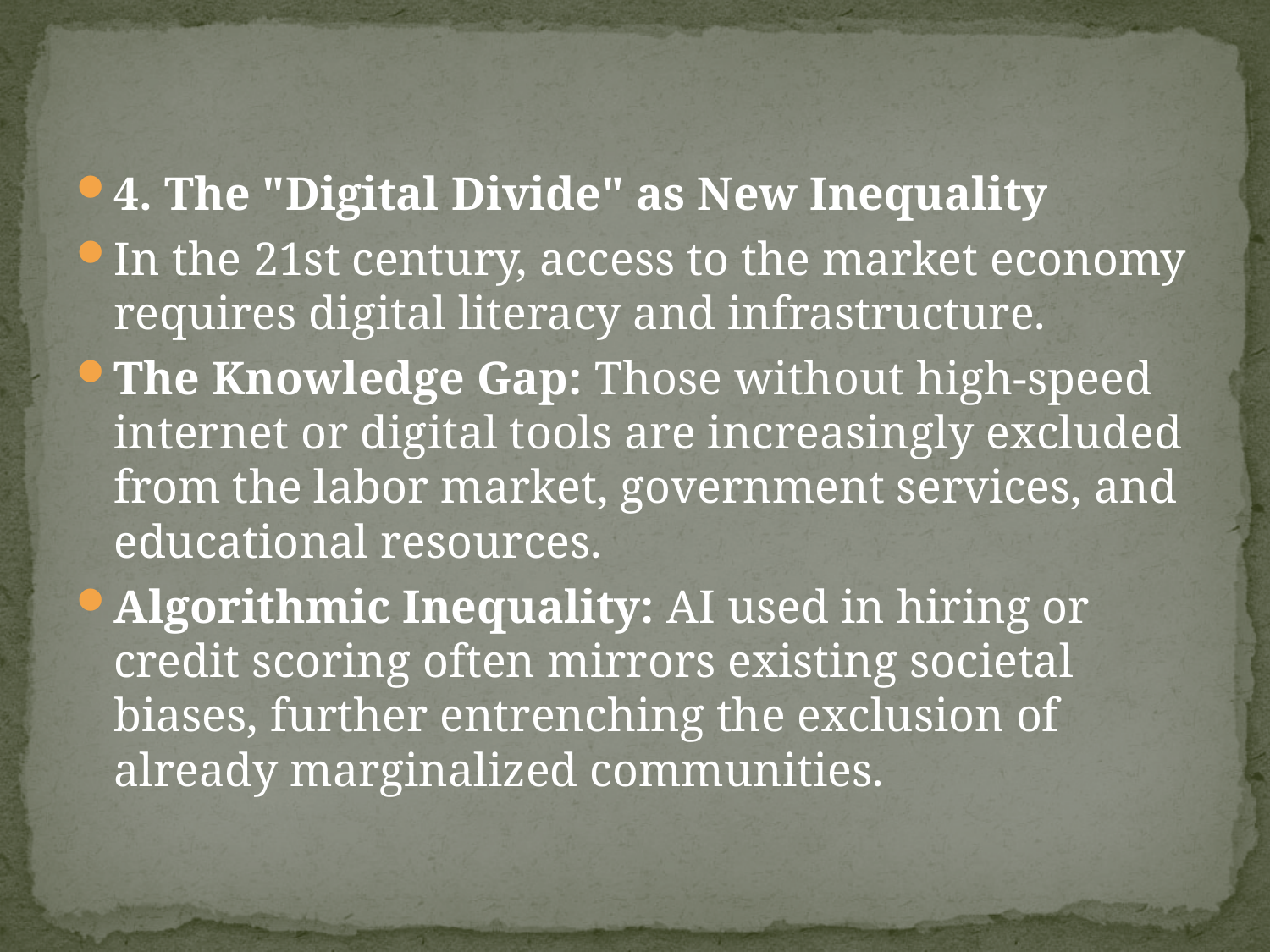

#
4. The "Digital Divide" as New Inequality
In the 21st century, access to the market economy requires digital literacy and infrastructure.
The Knowledge Gap: Those without high-speed internet or digital tools are increasingly excluded from the labor market, government services, and educational resources.
Algorithmic Inequality: AI used in hiring or credit scoring often mirrors existing societal biases, further entrenching the exclusion of already marginalized communities.